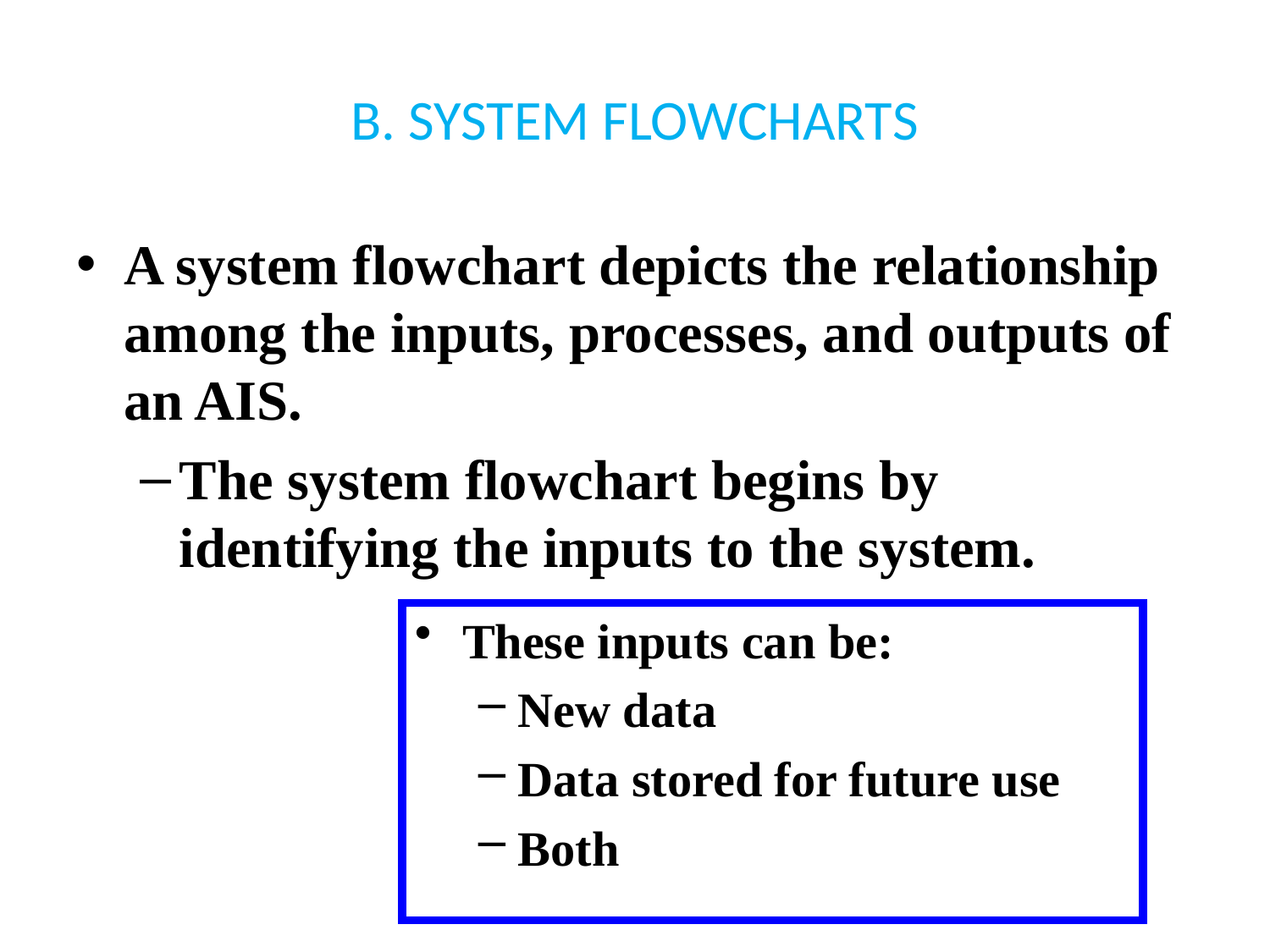

# B. SYSTEM FLOWCHARTS
A system flowchart depicts the relationship among the inputs, processes, and outputs of an AIS.
The system flowchart begins by identifying the inputs to the system.
These inputs can be:
New data
Data stored for future use
Both